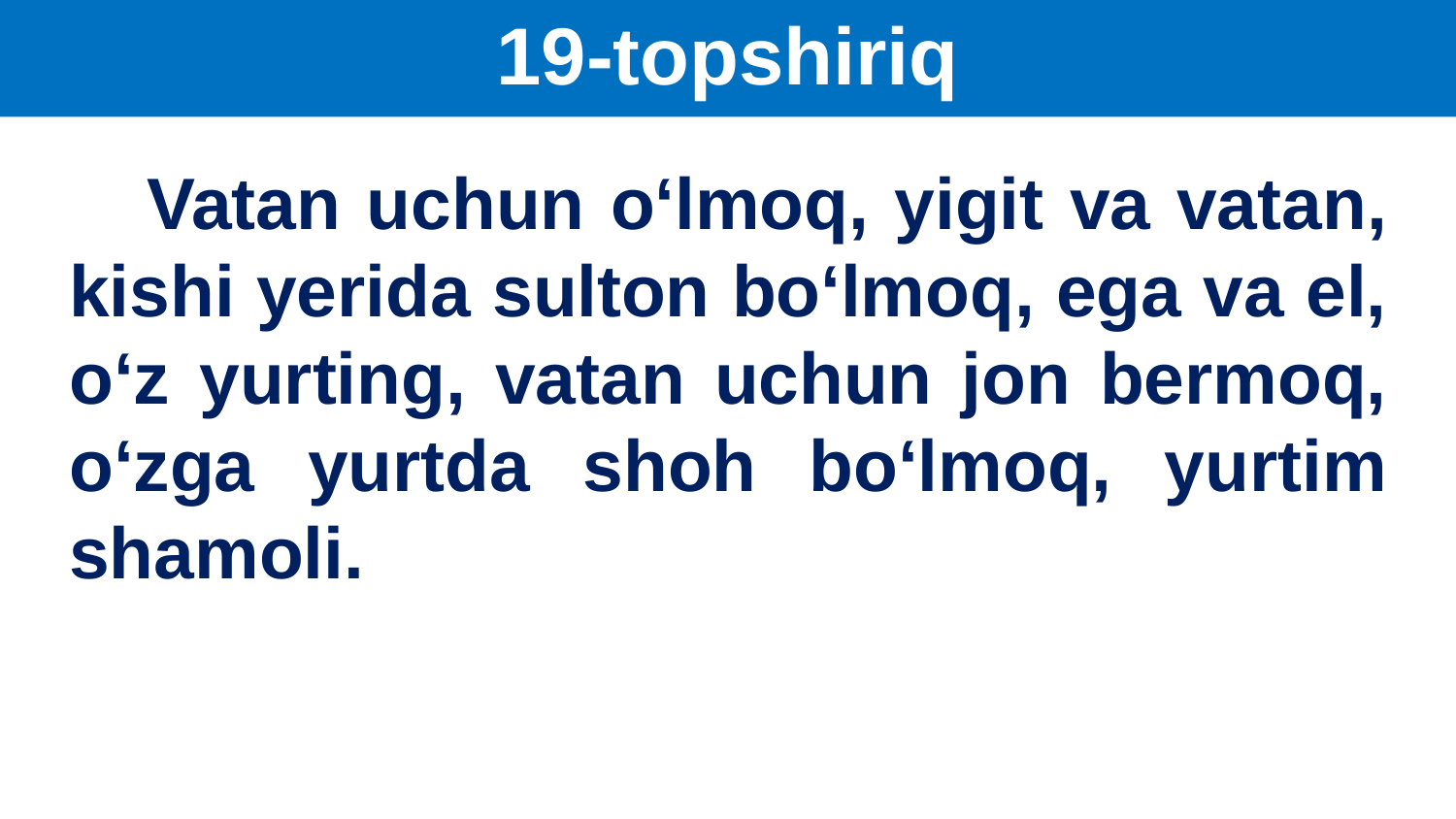

# 19-topshiriq
   Vatan uchun o‘lmoq, yigit va vatan, kishi yerida sulton bo‘lmoq, ega va el, o‘z yurting, vatan uchun jon bermoq, o‘zga yurtda shoh bo‘lmoq, yurtim shamoli.